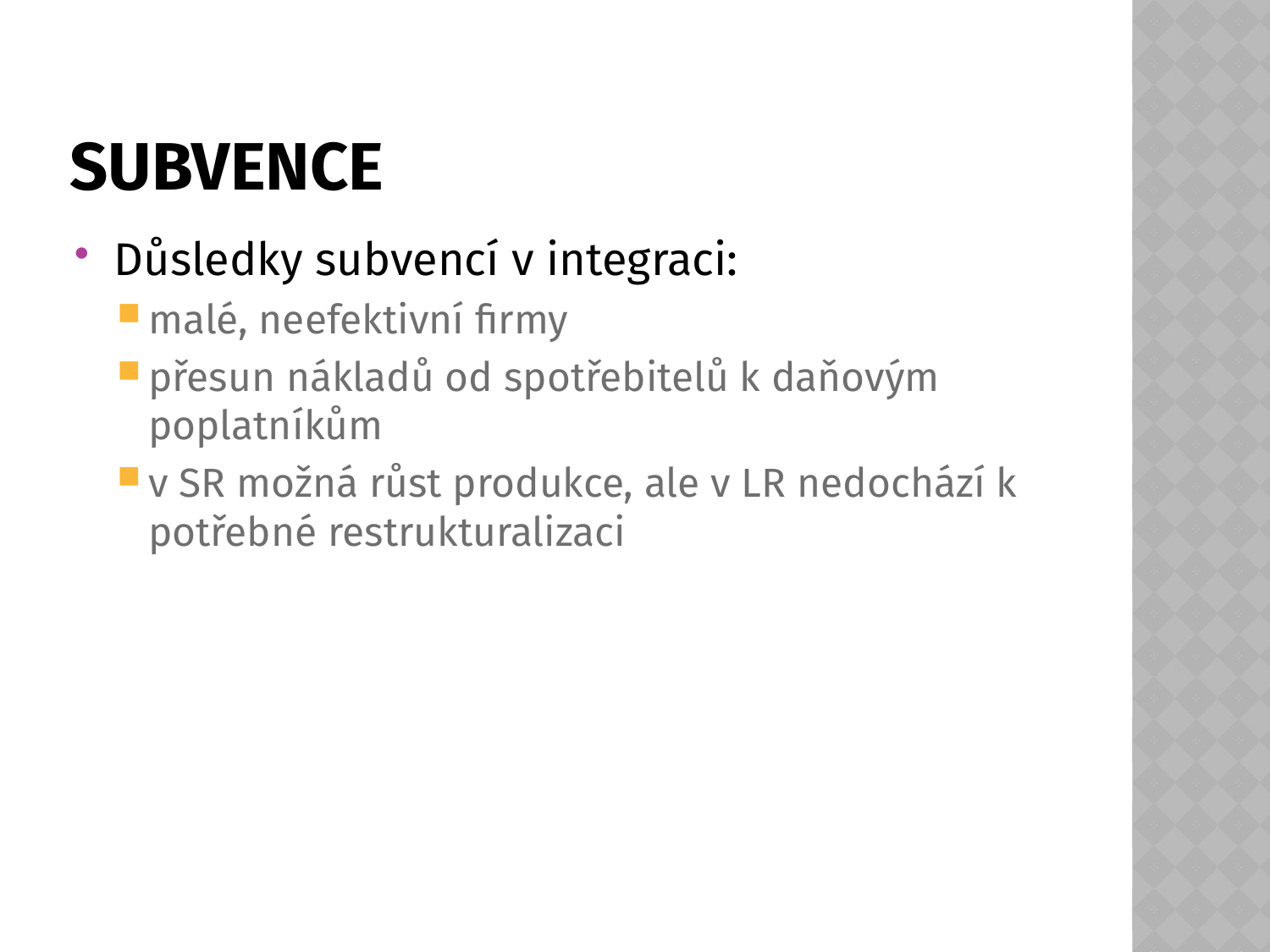

# Subvence
Důsledky subvencí v integraci:
malé, neefektivní firmy
přesun nákladů od spotřebitelů k daňovým poplatníkům
v SR možná růst produkce, ale v LR nedochází k potřebné restrukturalizaci